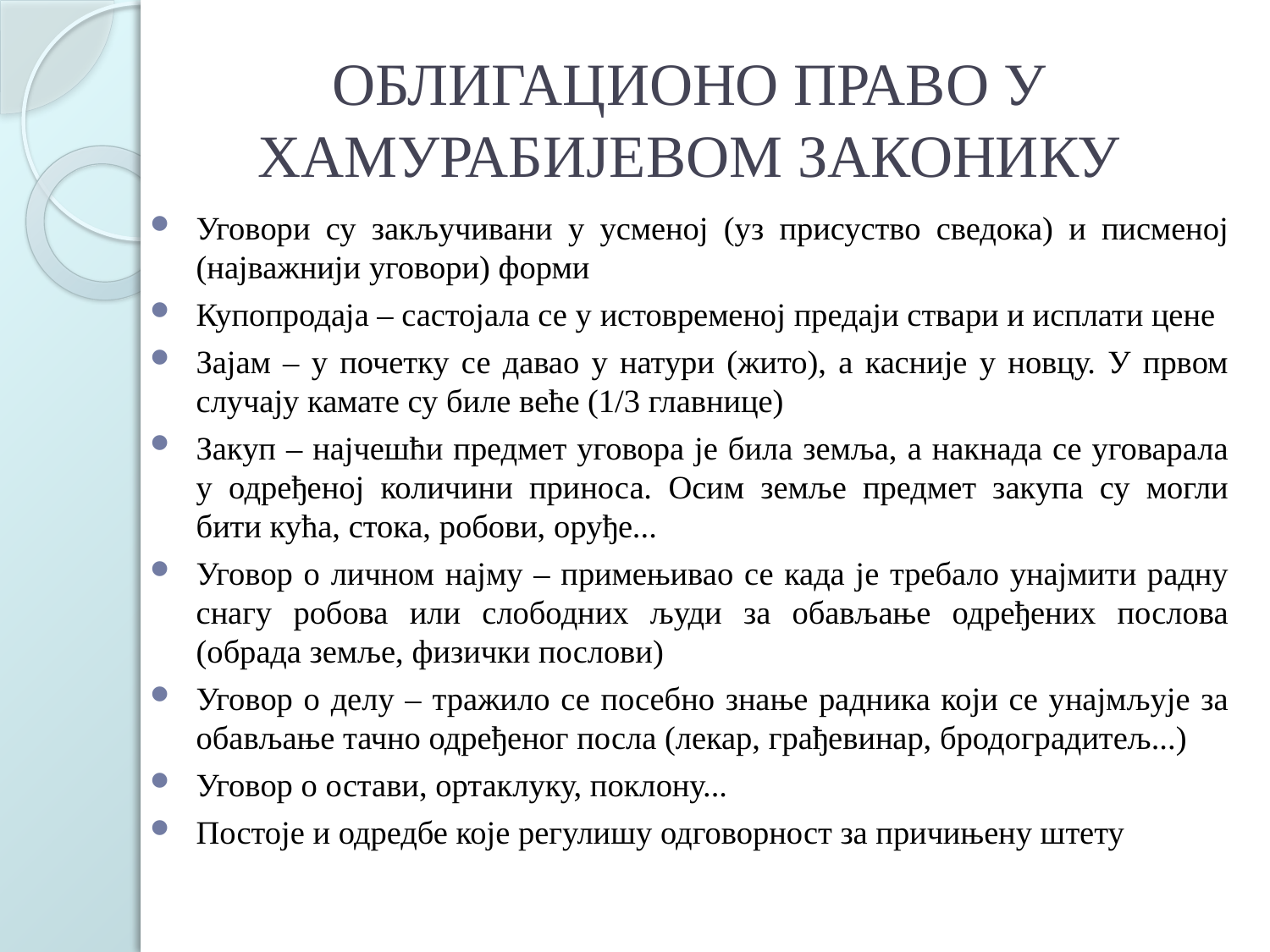

# ОБЛИГАЦИОНО ПРАВО У ХАМУРАБИЈЕВОМ ЗАКОНИКУ
Уговори су закључивани у усменој (уз присуство сведока) и писменој (најважнији уговори) форми
Купопродаја – састојала се у истовременој предаји ствари и исплати цене
Зајам – у почетку се давао у натури (жито), а касније у новцу. У првом случају камате су биле веће (1/3 главнице)
Закуп – најчешћи предмет уговора је била земља, а накнада се уговарала у одређеној количини приноса. Осим земље предмет закупа су могли бити кућа, стока, робови, оруђе...
Уговор о личном најму – примењивао се када је требало унајмити радну снагу робова или слободних људи за обављање одређених послова (обрада земље, физички послови)
Уговор о делу – тражило се посебно знање радника који се унајмљује за обављање тачно одређеног посла (лекар, грађевинар, бродоградитељ...)
Уговор о остави, ортаклуку, поклону...
Постоје и одредбе које регулишу одговорност за причињену штету